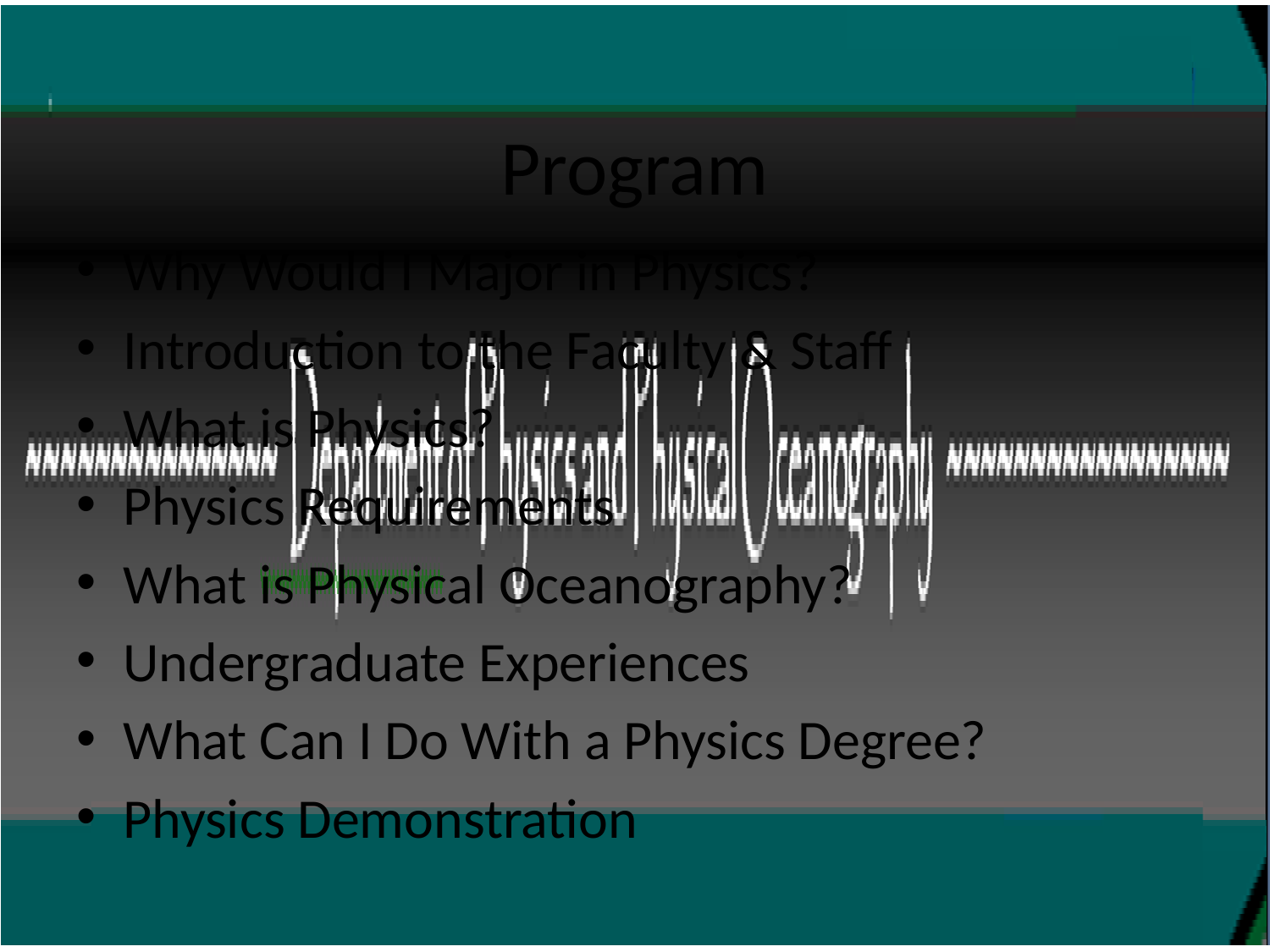

# Program
Why Would I Major in Physics?
Introduction to the Faculty & Staff
What is Physics?
Physics Requirements
What is Physical Oceanography?
Undergraduate Experiences
What Can I Do With a Physics Degree?
Physics Demonstration